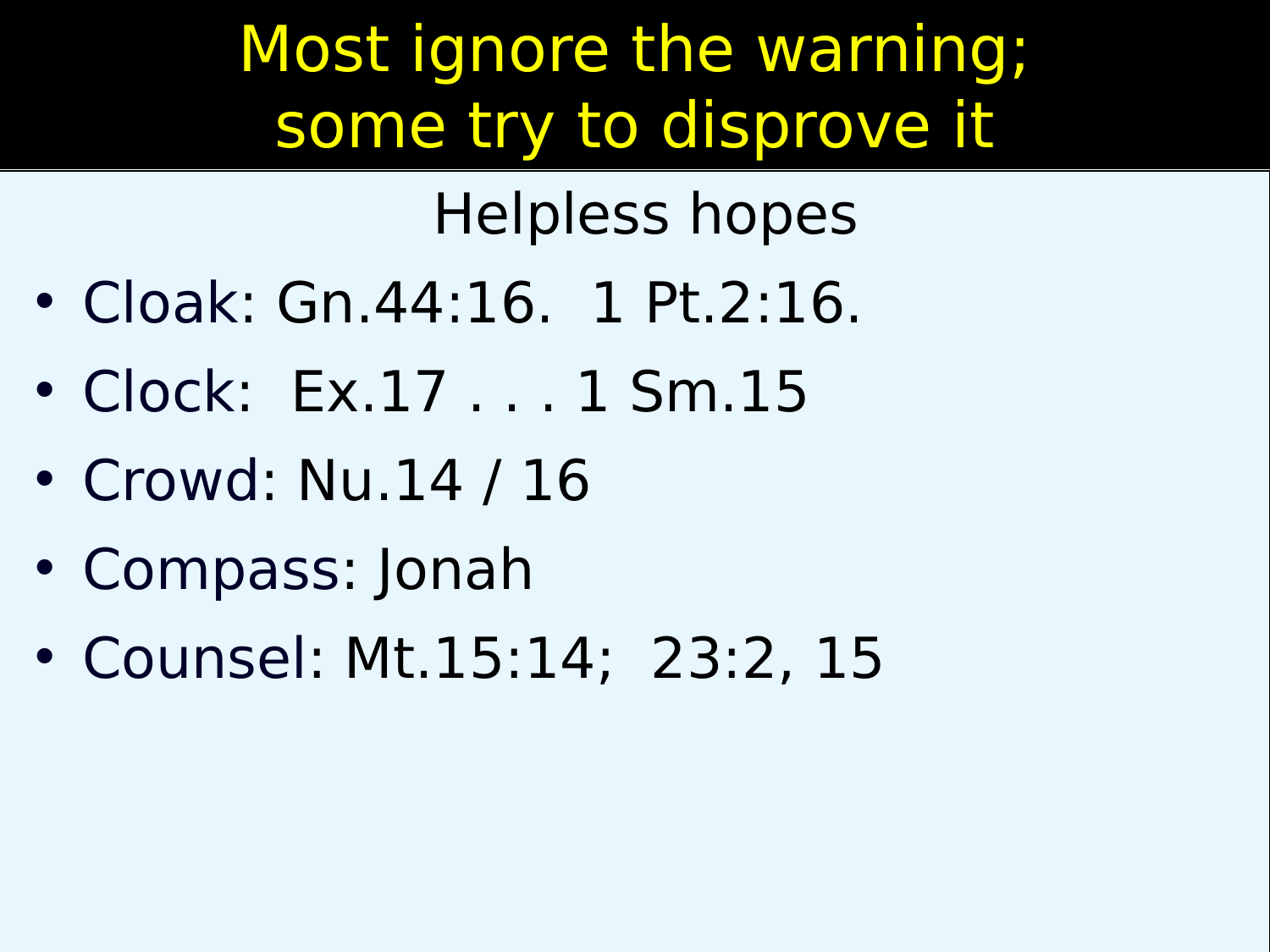

# Most ignore the warning; some try to disprove it
Helpless hopes
Cloak: Gn.44:16.  1 Pt.2:16.
Clock:  Ex.17 . . . 1 Sm.15
Crowd: Nu.14 / 16
Compass: Jonah
Counsel: Mt.15:14;  23:2, 15